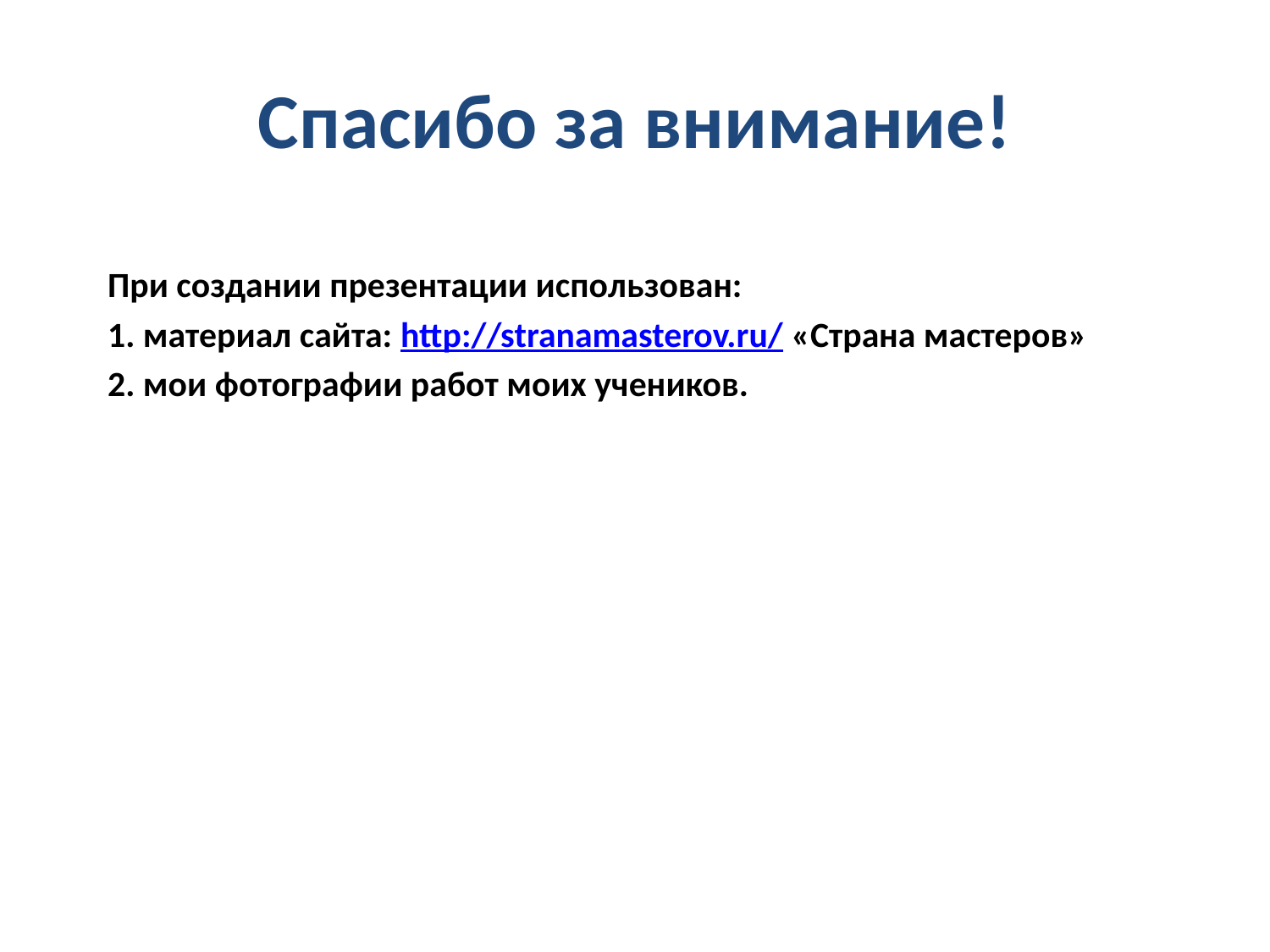

# Спасибо за внимание!
При создании презентации использован:
1. материал сайта: http://stranamasterov.ru/ «Страна мастеров»
2. мои фотографии работ моих учеников.